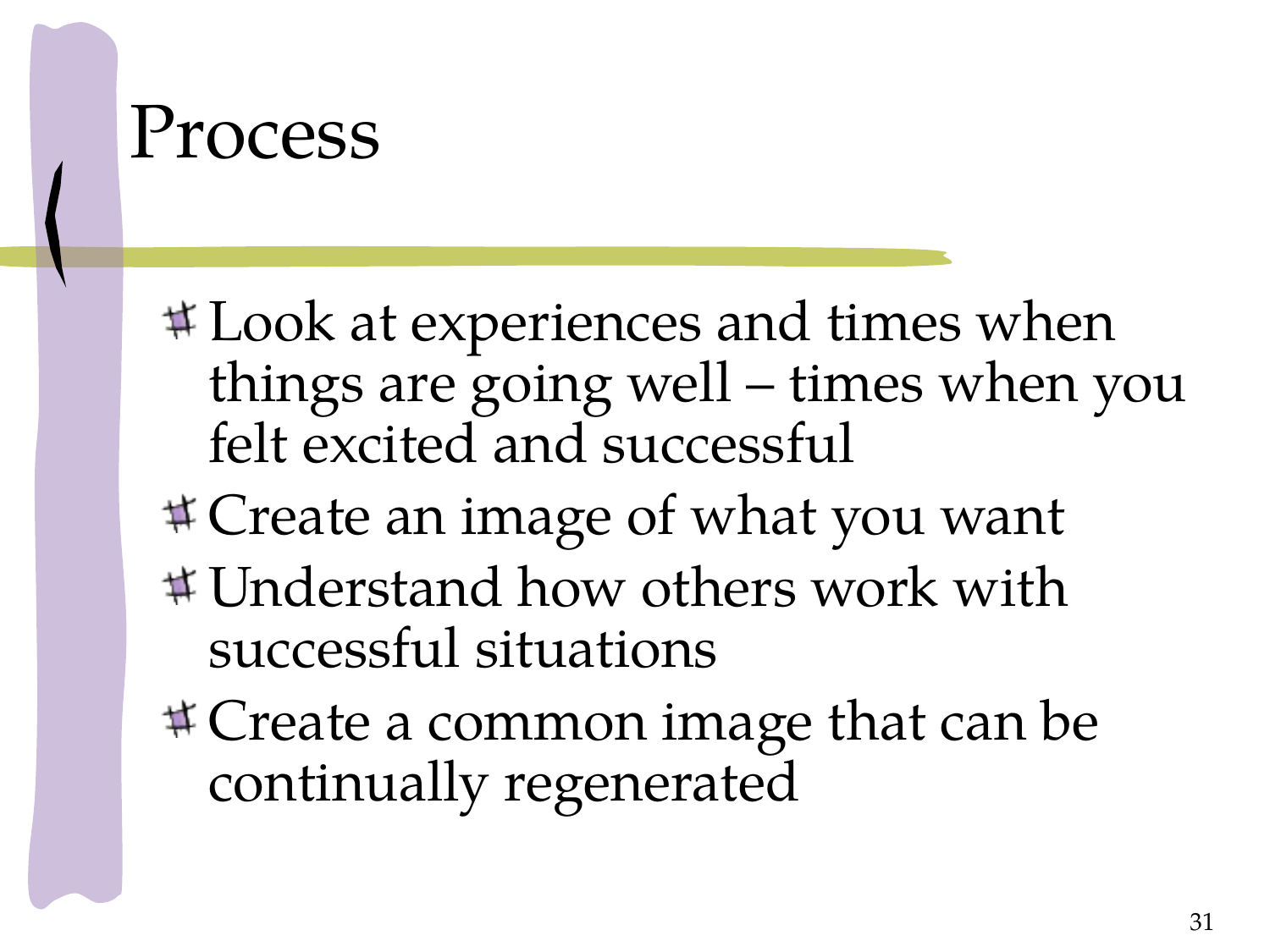

# Process
Look at experiences and times when things are going well – times when you felt excited and successful
Create an image of what you want
Understand how others work with successful situations
Create a common image that can be continually regenerated

31